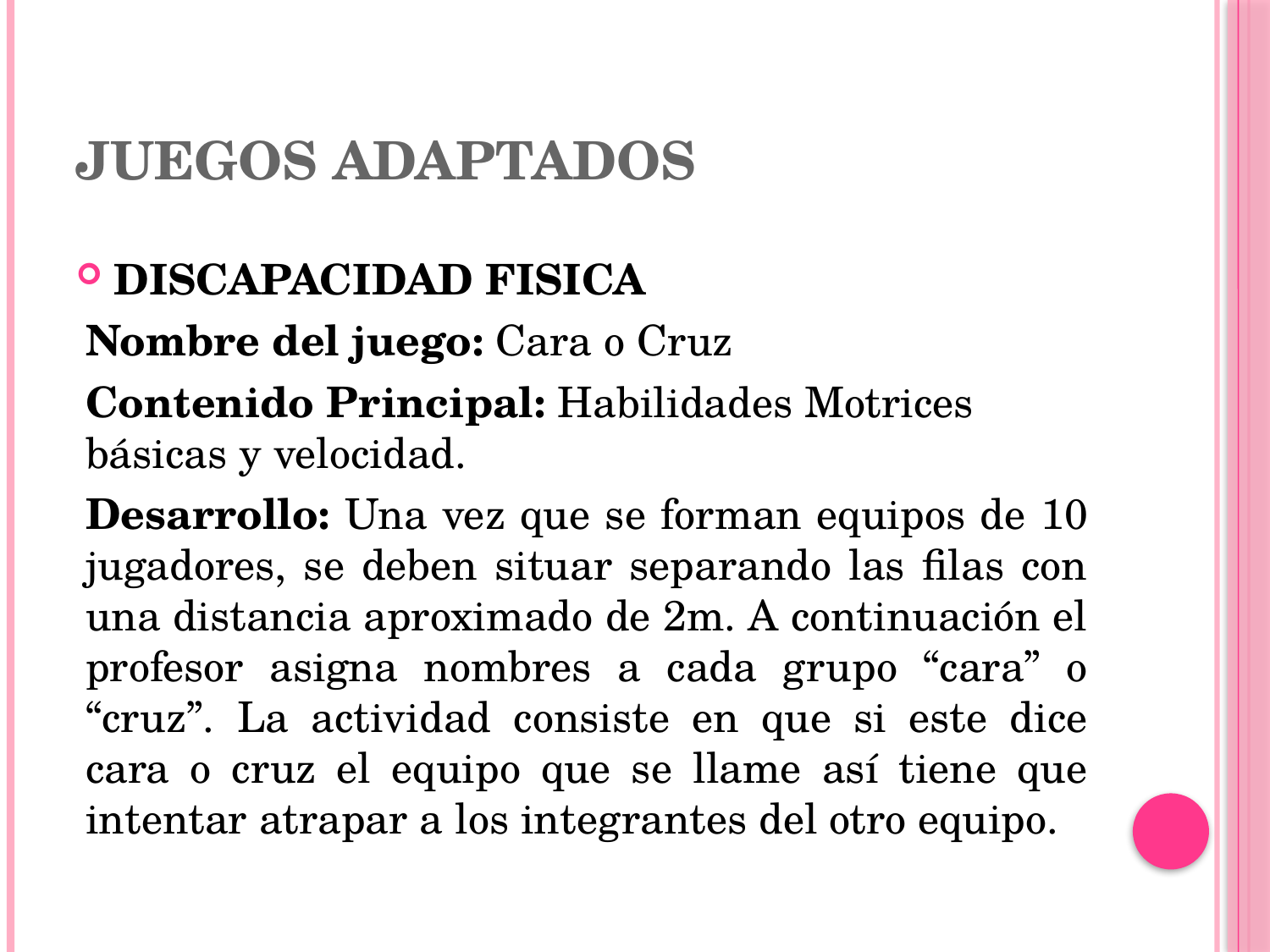

# JUEGOS ADAPTADOS
DISCAPACIDAD FISICA
Nombre del juego: Cara o Cruz
Contenido Principal: Habilidades Motrices básicas y velocidad.
Desarrollo: Una vez que se forman equipos de 10 jugadores, se deben situar separando las filas con una distancia aproximado de 2m. A continuación el profesor asigna nombres a cada grupo “cara” o “cruz”. La actividad consiste en que si este dice cara o cruz el equipo que se llame así tiene que intentar atrapar a los integrantes del otro equipo.